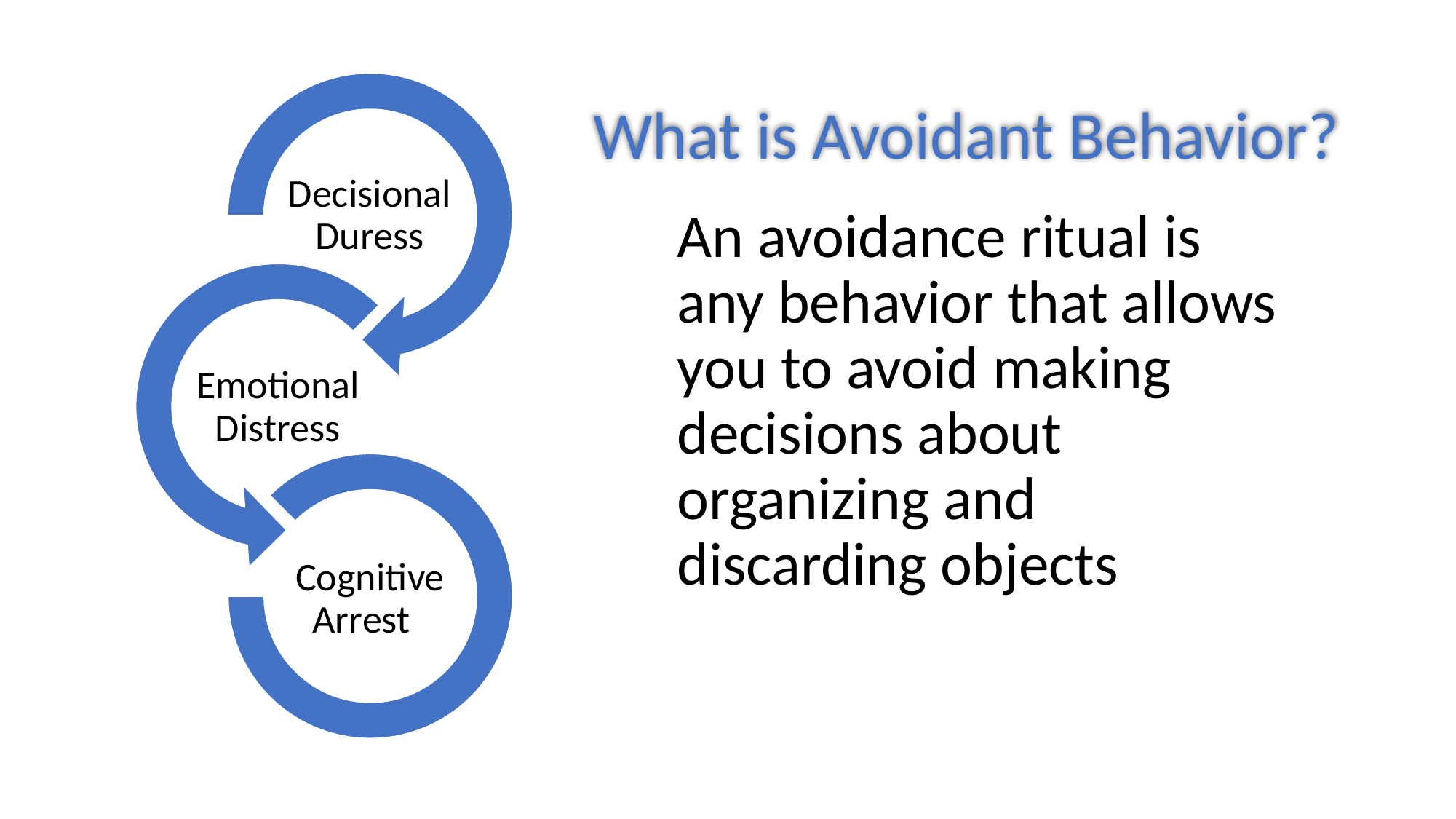

Decisional Duress
Emotional Distress
Cognitive Arrest
What is Avoidant Behavior?
An avoidance ritual is any behavior that allows you to avoid making decisions about organizing and discarding objects